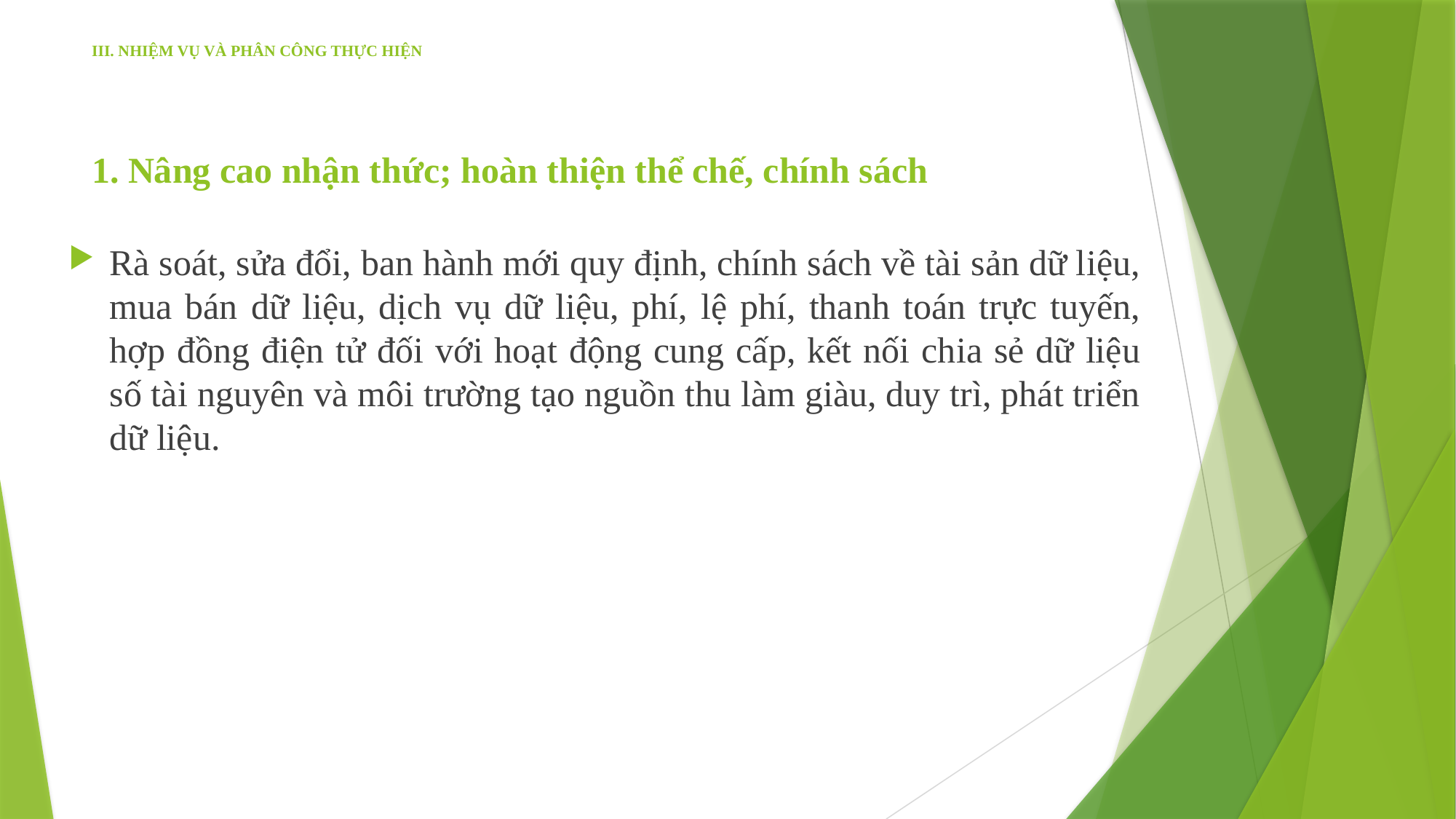

# III. NHIỆM VỤ VÀ PHÂN CÔNG THỰC HIỆN
1. Nâng cao nhận thức; hoàn thiện thể chế, chính sách
Rà soát, sửa đổi, ban hành mới quy định, chính sách về tài sản dữ liệu, mua bán dữ liệu, dịch vụ dữ liệu, phí, lệ phí, thanh toán trực tuyến, hợp đồng điện tử đối với hoạt động cung cấp, kết nối chia sẻ dữ liệu số tài nguyên và môi trường tạo nguồn thu làm giàu, duy trì, phát triển dữ liệu.